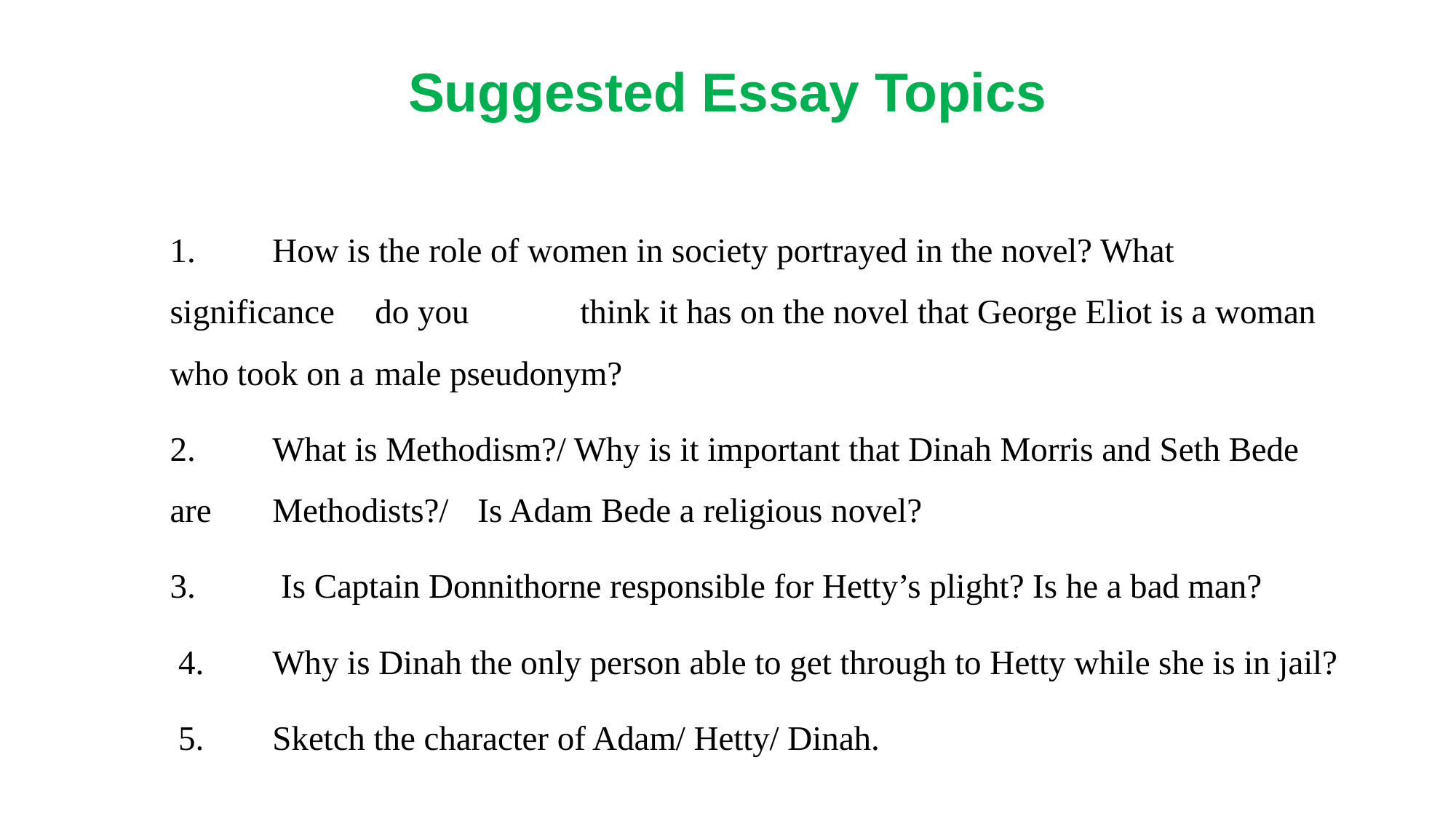

# Suggested Essay Topics
1. 	How is the role of women in society portrayed in the novel? What significance 	do you 	think it has on the novel that George Eliot is a woman who took on a 	male pseudonym?
2. 	What is Methodism?/ Why is it important that Dinah Morris and Seth Bede are 	Methodists?/ 	Is Adam Bede a religious novel?
3.	 Is Captain Donnithorne responsible for Hetty’s plight? Is he a bad man?
 4. 	Why is Dinah the only person able to get through to Hetty while she is in jail?
 5. 	Sketch the character of Adam/ Hetty/ Dinah.